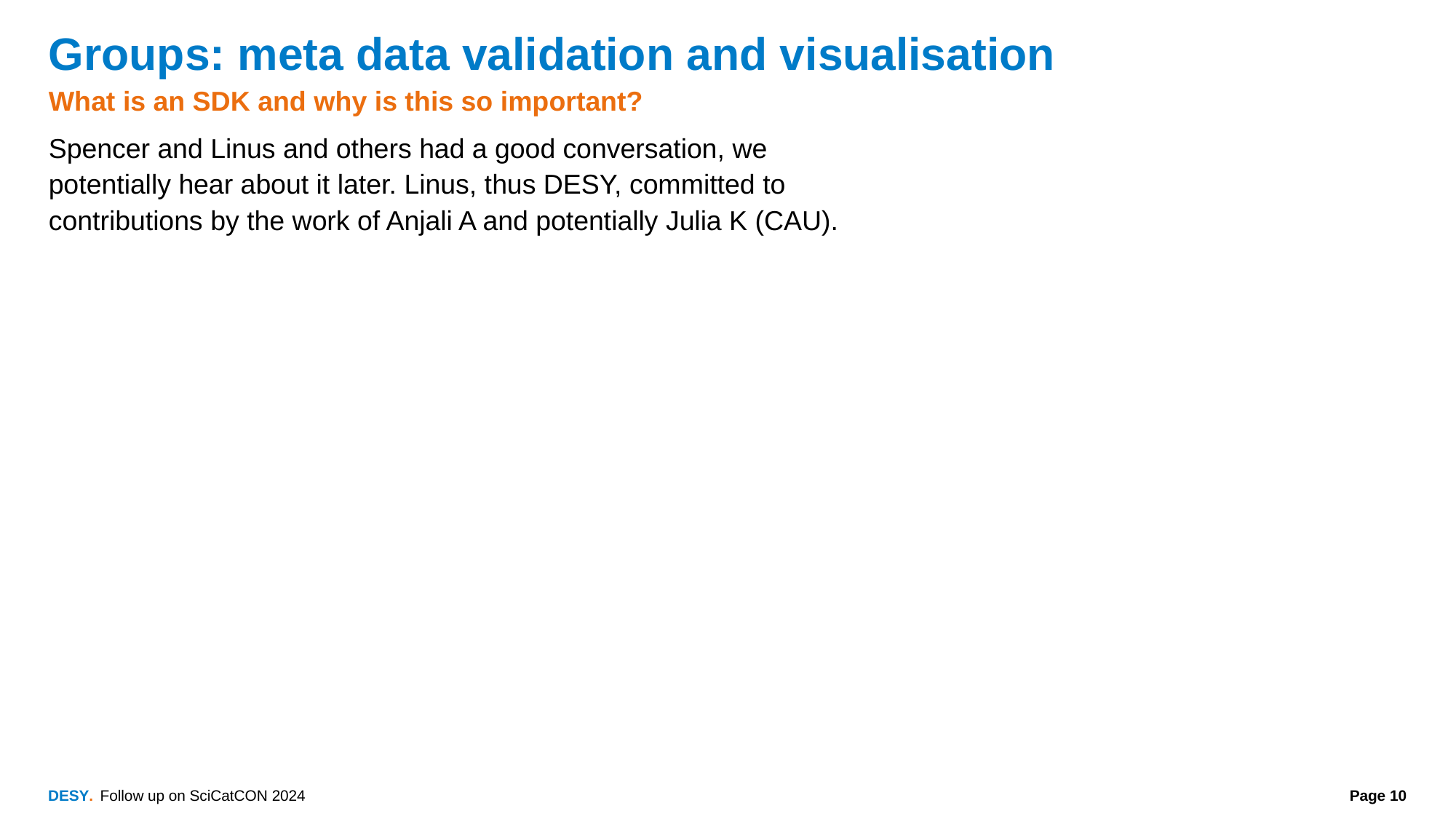

Groups: meta data validation and visualisation
What is an SDK and why is this so important?

Spencer and Linus and others had a good conversation, we potentially hear about it later. Linus, thus DESY, committed to contributions by the work of Anjali A and potentially Julia K (CAU).

Follow up on SciCatCON 2024